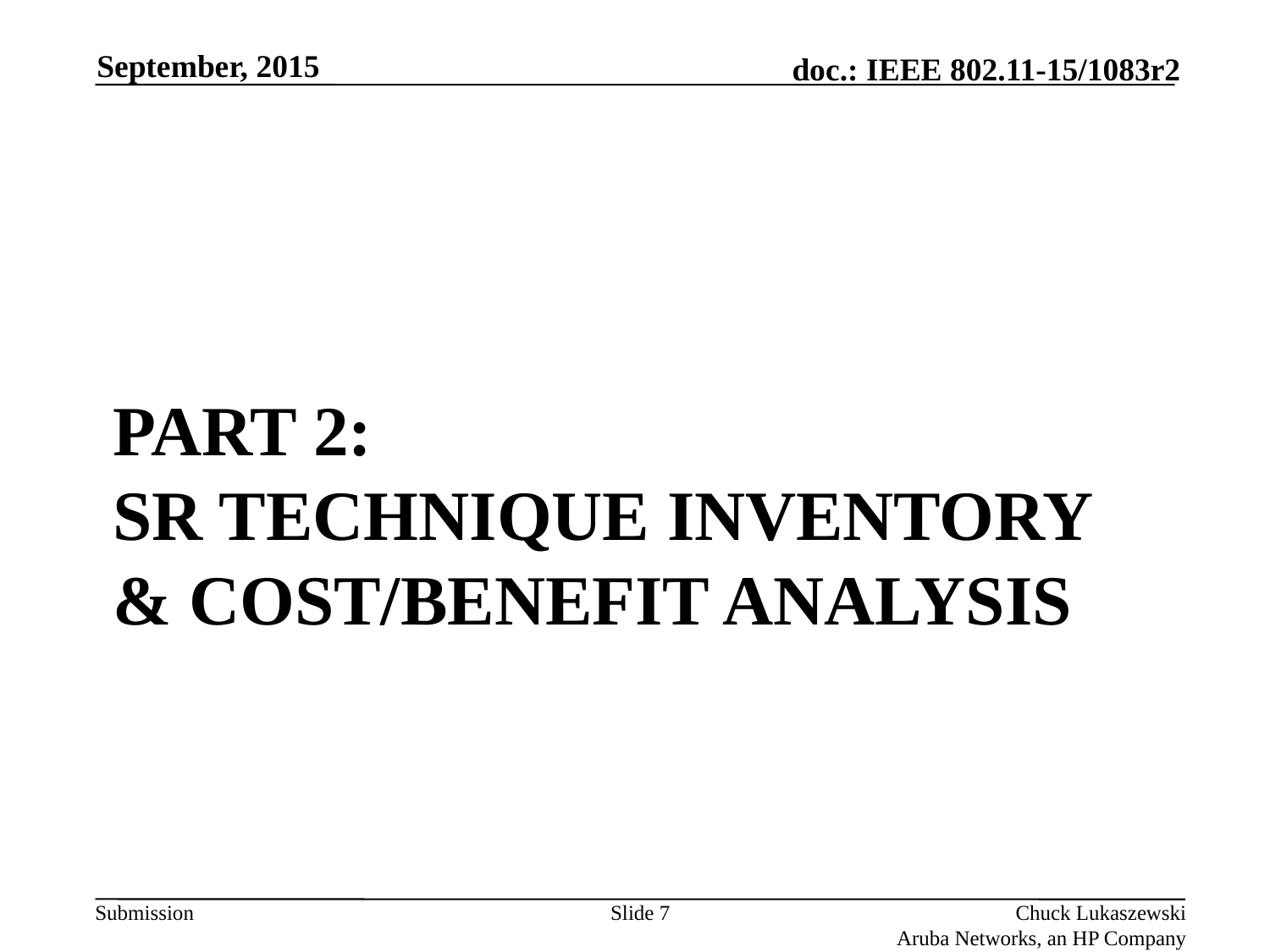

September, 2015
# PART 2: SR TECHNIQUE INVENTORY & COST/BENEFIT ANALYSIS
Slide 7
Chuck Lukaszewski
Aruba Networks, an HP Company